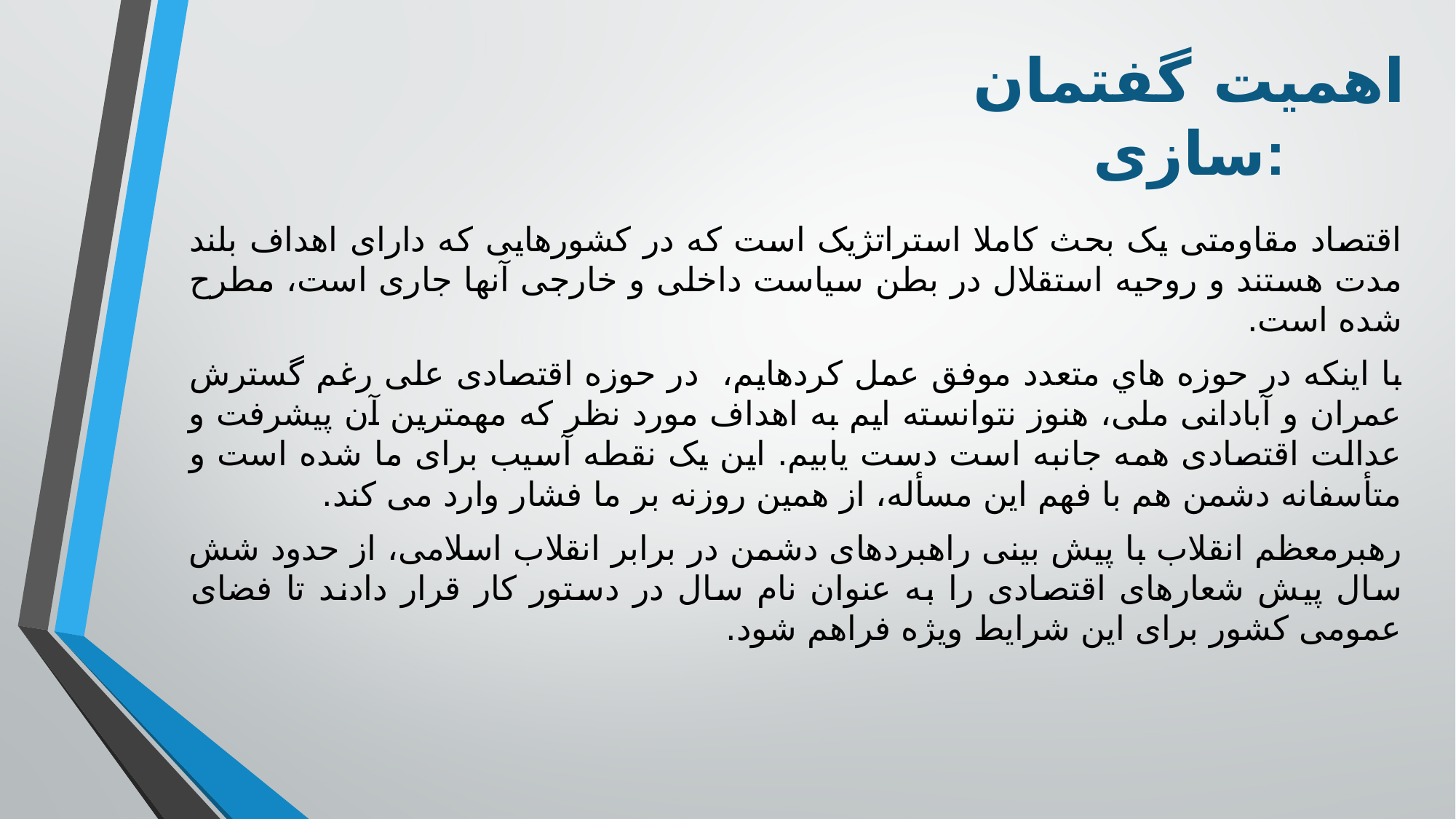

# اهميت گفتمان سازی:

اقتصاد مقاومتی یک بحث کاملا استراتژیک است که در کشورهایی که دارای اهداف بلند مدت هستند و روحیه استقلال در بطن سیاست داخلی و خارجی آنها جاری است، مطرح شده است.
با اينکه در حوزه هاي متعدد موفق عمل کرده­ايم،  در حوزه اقتصادی علی رغم گسترش عمران و آبادانی ملی، هنوز نتوانسته ایم به اهداف مورد نظر که مهم­ترین آن پیشرفت و عدالت اقتصادی همه جانبه است دست یابیم. این یک نقطه آسیب برای ما شده است و متأسفانه دشمن هم با فهم این مسأله، از همین روزنه بر ما فشار وارد می کند.
رهبرمعظم انقلاب با پیش بینی راهبردهای دشمن در برابر انقلاب اسلامی، از حدود شش سال پیش شعارهای اقتصادی را به عنوان نام سال در دستور کار قرار دادند تا فضای عمومی کشور برای این شرایط ویژه فراهم شود.